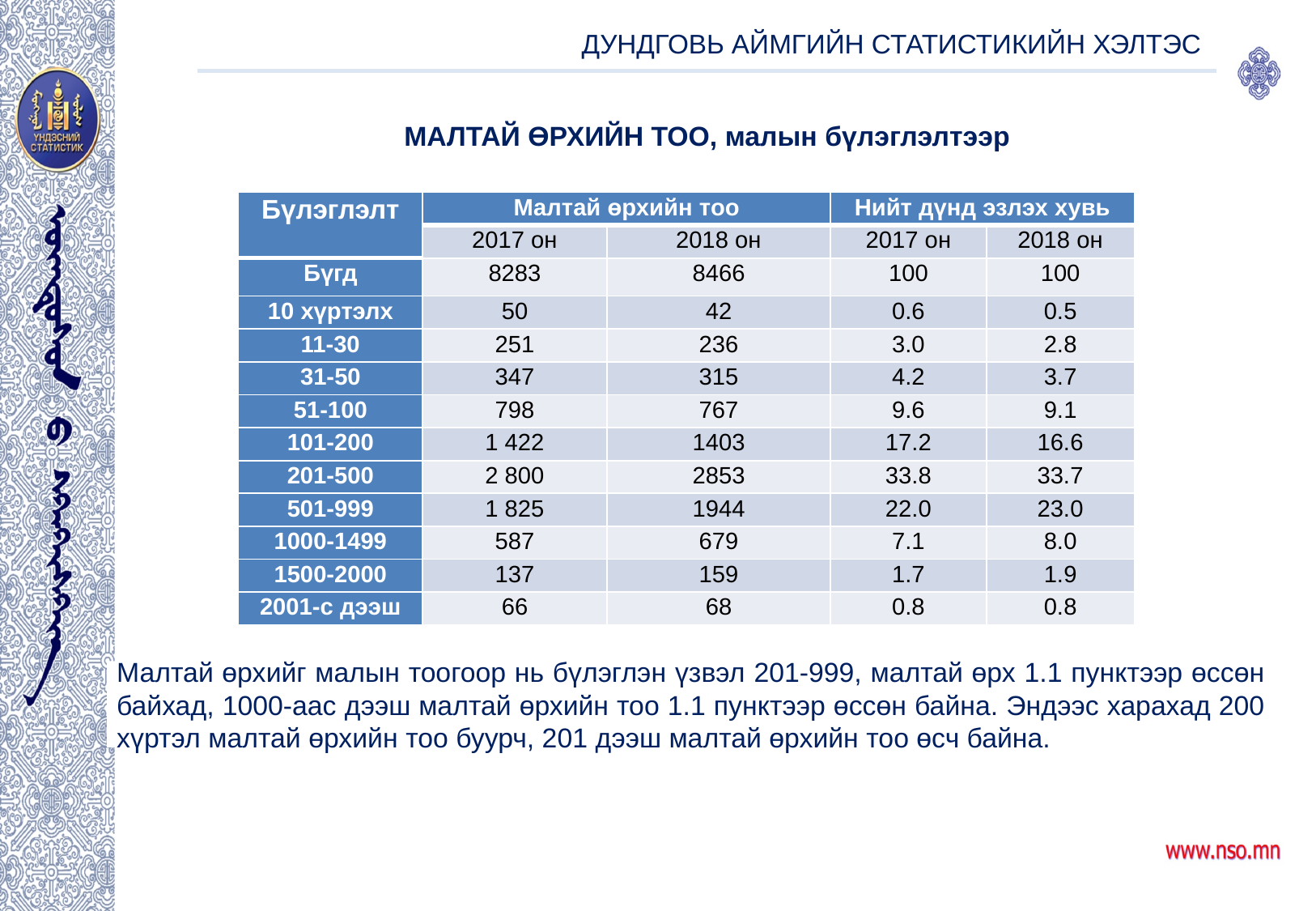

ДУНДГОВЬ АЙМГИЙН СТАТИСТИКИЙН ХЭЛТЭС
# МАЛТАЙ ӨРХИЙН ТОО, малын бүлэглэлтээр
| Бүлэглэлт | Малтай өрхийн тоо |  | Нийт дүнд эзлэх хувь |  |
| --- | --- | --- | --- | --- |
|  | 2017 он | 2018 он | 2017 он | 2018 он |
| Бүгд | 8283 | 8466 | 100 | 100 |
| 10 хүртэлх | 50 | 42 | 0.6 | 0.5 |
| 11-30 | 251 | 236 | 3.0 | 2.8 |
| 31-50 | 347 | 315 | 4.2 | 3.7 |
| 51-100 | 798 | 767 | 9.6 | 9.1 |
| 101-200 | 1 422 | 1403 | 17.2 | 16.6 |
| 201-500 | 2 800 | 2853 | 33.8 | 33.7 |
| 501-999 | 1 825 | 1944 | 22.0 | 23.0 |
| 1000-1499 | 587 | 679 | 7.1 | 8.0 |
| 1500-2000 | 137 | 159 | 1.7 | 1.9 |
| 2001-с дээш | 66 | 68 | 0.8 | 0.8 |
Малтай өрхийг малын тоогоор нь бүлэглэн үзвэл 201-999, малтай өрх 1.1 пунктээр өссөн байхад, 1000-аас дээш малтай өрхийн тоо 1.1 пунктээр өссөн байна. Эндээс харахад 200 хүртэл малтай өрхийн тоо буурч, 201 дээш малтай өрхийн тоо өсч байна.